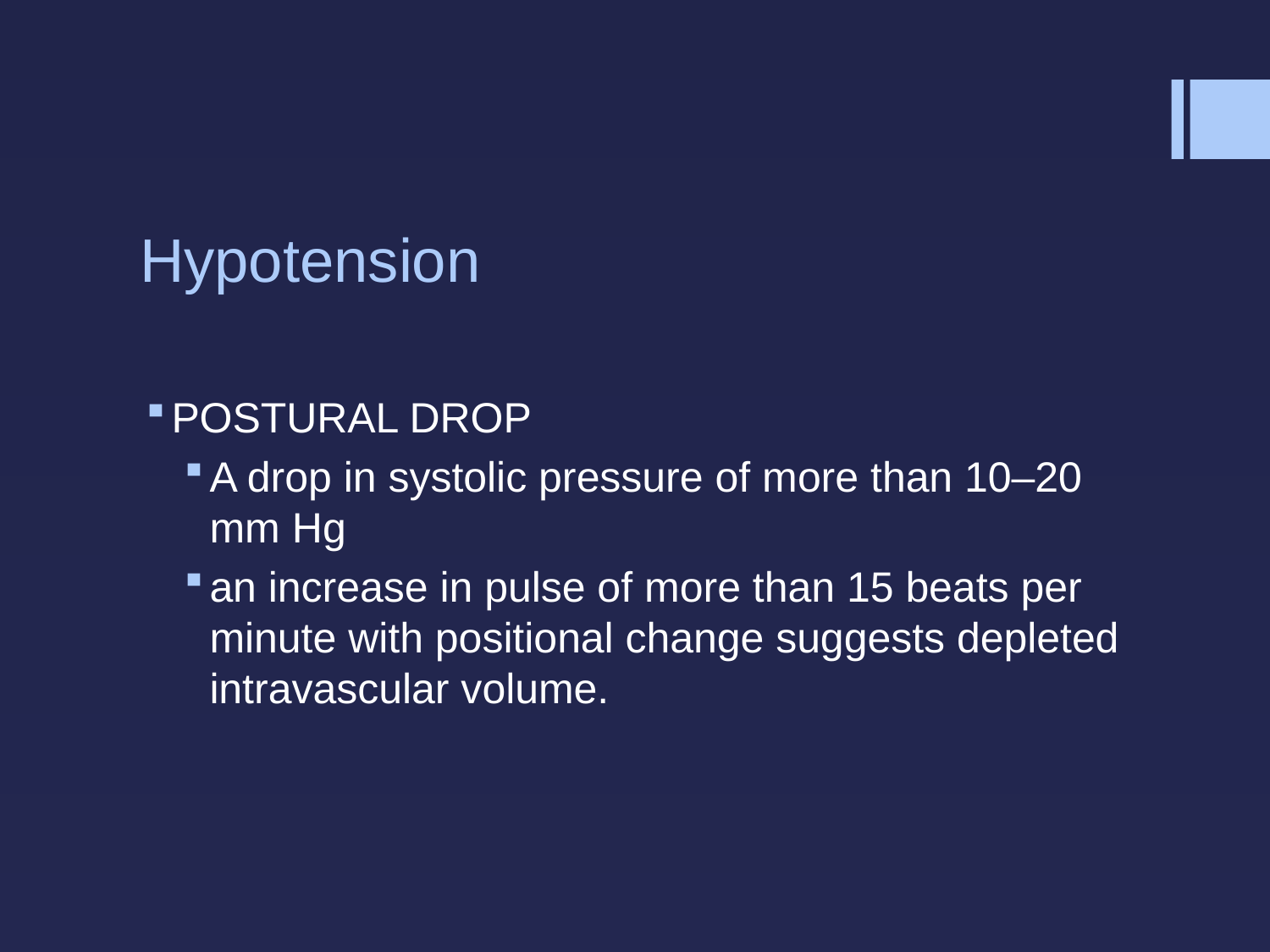

# Hypotension
POSTURAL DROP
A drop in systolic pressure of more than 10–20 mm Hg
an increase in pulse of more than 15 beats per minute with positional change suggests depleted intravascular volume.